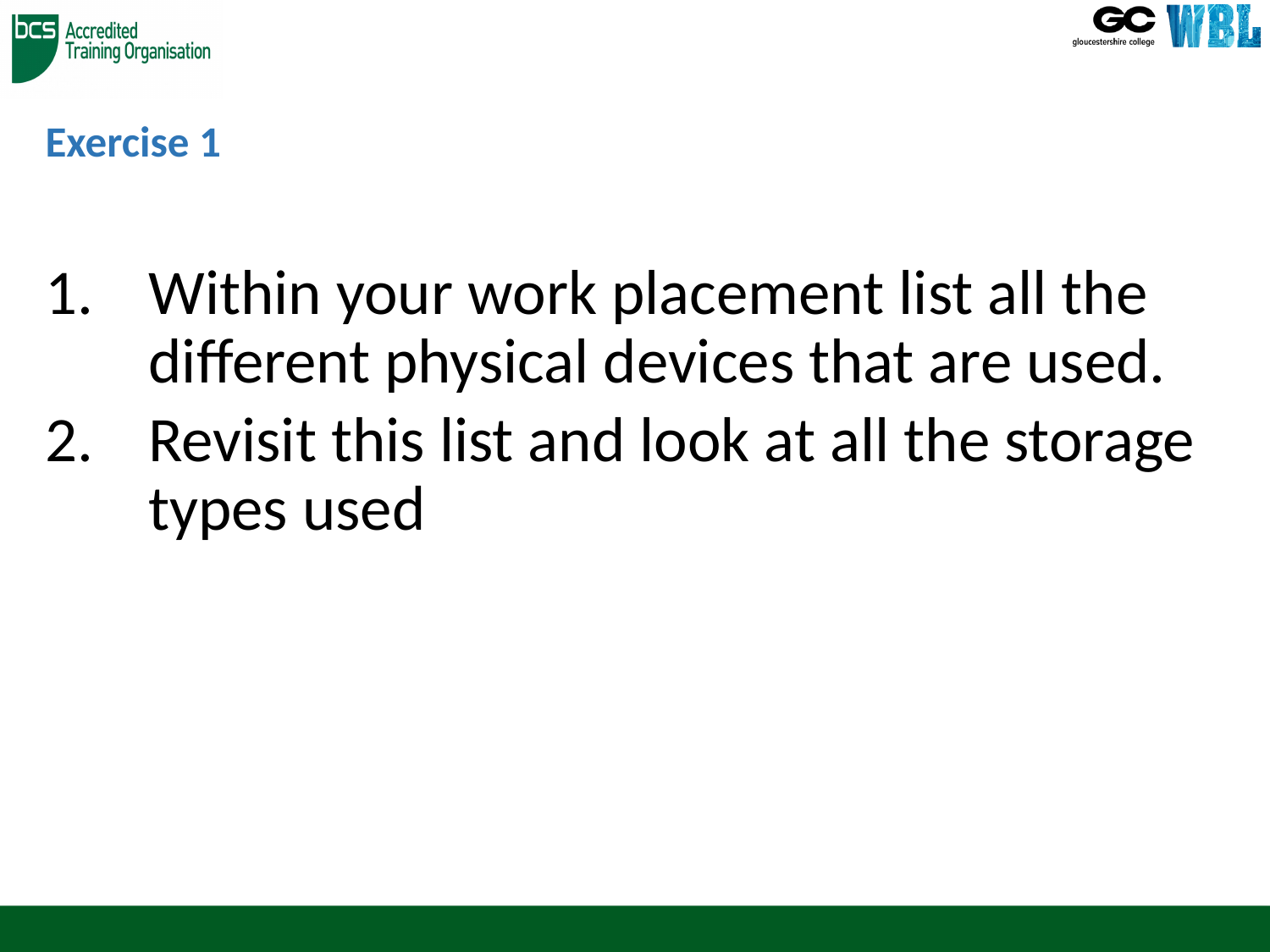

# Exercise 1
Within your work placement list all the different physical devices that are used.
Revisit this list and look at all the storage types used